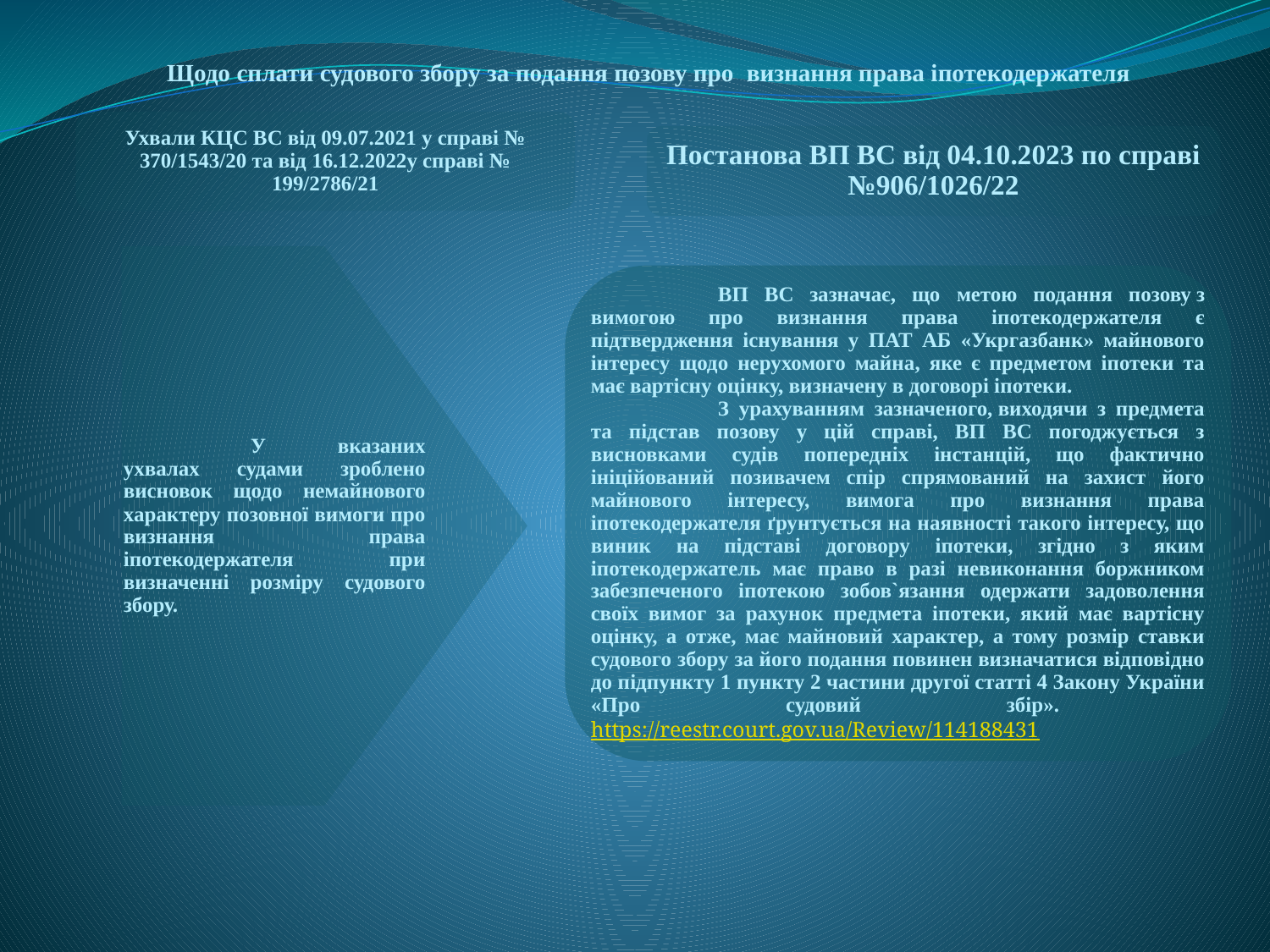

Щодо сплати судового збору за подання позову про  визнання права іпотекодержателя
Ухвали КЦС ВС від 09.07.2021 у справі № 370/1543/20 та від 16.12.2022у справі № 199/2786/21
Постанова ВП ВС від 04.10.2023 по справі №906/1026/22
	ВП ВС зазначає, що метою подання позову з вимогою про визнання права іпотекодержателя є підтвердження існування у ПАТ АБ «Укргазбанк» майнового інтересу щодо нерухомого майна, яке є предметом іпотеки та має вартісну оцінку, визначену в договорі іпотеки.
	З урахуванням зазначеного, виходячи з предмета та підстав позову у цій справі, ВП ВС погоджується з висновками судів попередніх інстанцій, що фактично ініційований позивачем спір спрямований на захист його майнового інтересу, вимога про визнання права іпотекодержателя ґрунтується на наявності такого інтересу, що виник на підставі договору іпотеки, згідно з яким іпотекодержатель має право в разі невиконання боржником забезпеченого іпотекою зобов`язання одержати задоволення своїх вимог за рахунок предмета іпотеки, який має вартісну оцінку, а отже, має майновий характер, а тому розмір ставки судового збору за його подання повинен визначатися відповідно до підпункту 1 пункту 2 частини другої статті 4 Закону України «Про судовий збір».  https://reestr.court.gov.ua/Review/114188431
	У вказаних ухвалах судами зроблено висновок щодо немайнового характеру позовної вимоги про визнання права іпотекодержателя при визначенні розміру судового збору.